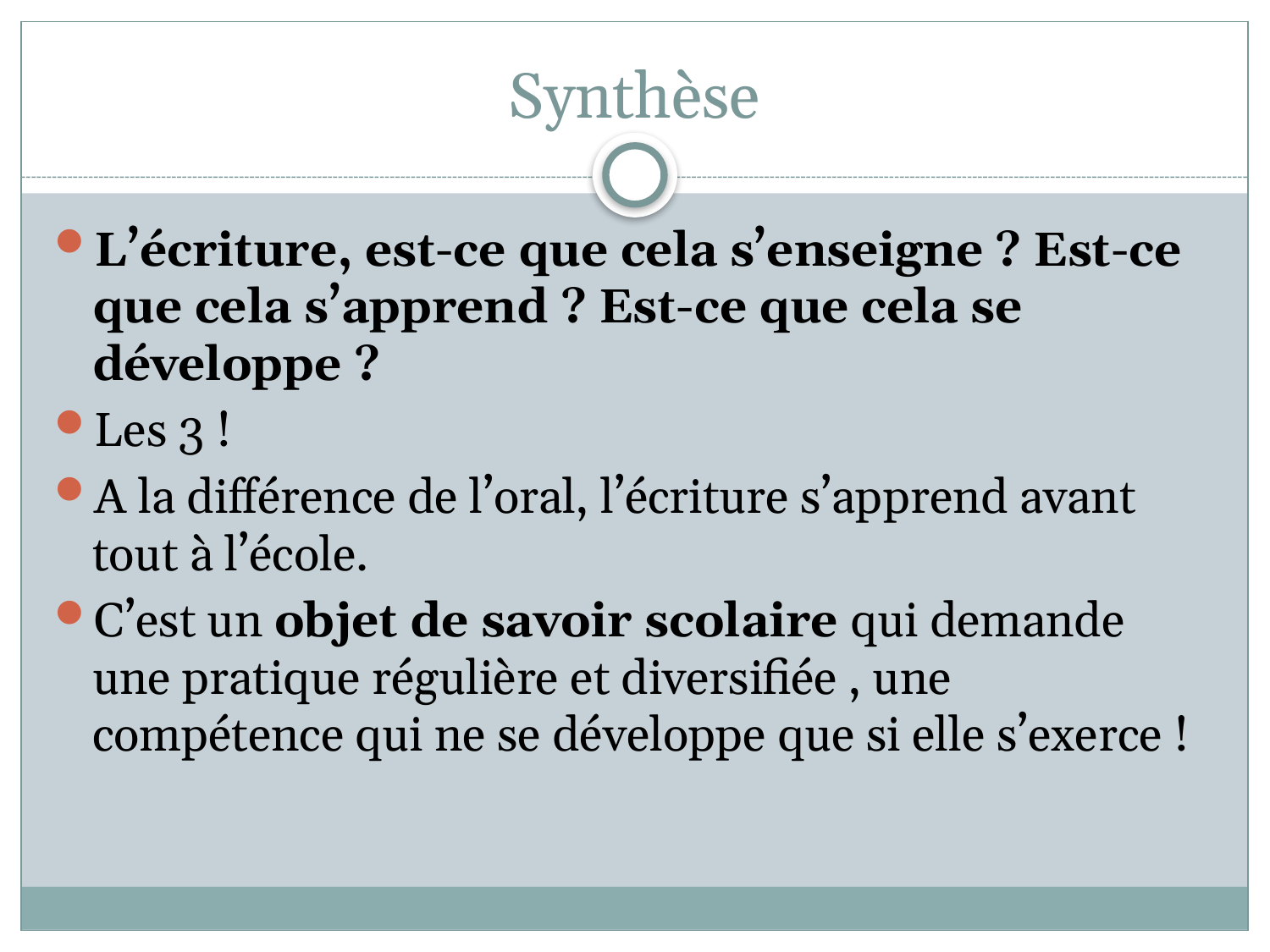

# Synthèse
L’écriture, est-ce que cela s’enseigne ? Est-ce que cela s’apprend ? Est-ce que cela se développe ?
Les 3 !
A la différence de l’oral, l’écriture s’apprend avant tout à l’école.
C’est un objet de savoir scolaire qui demande une pratique régulière et diversifiée , une compétence qui ne se développe que si elle s’exerce !